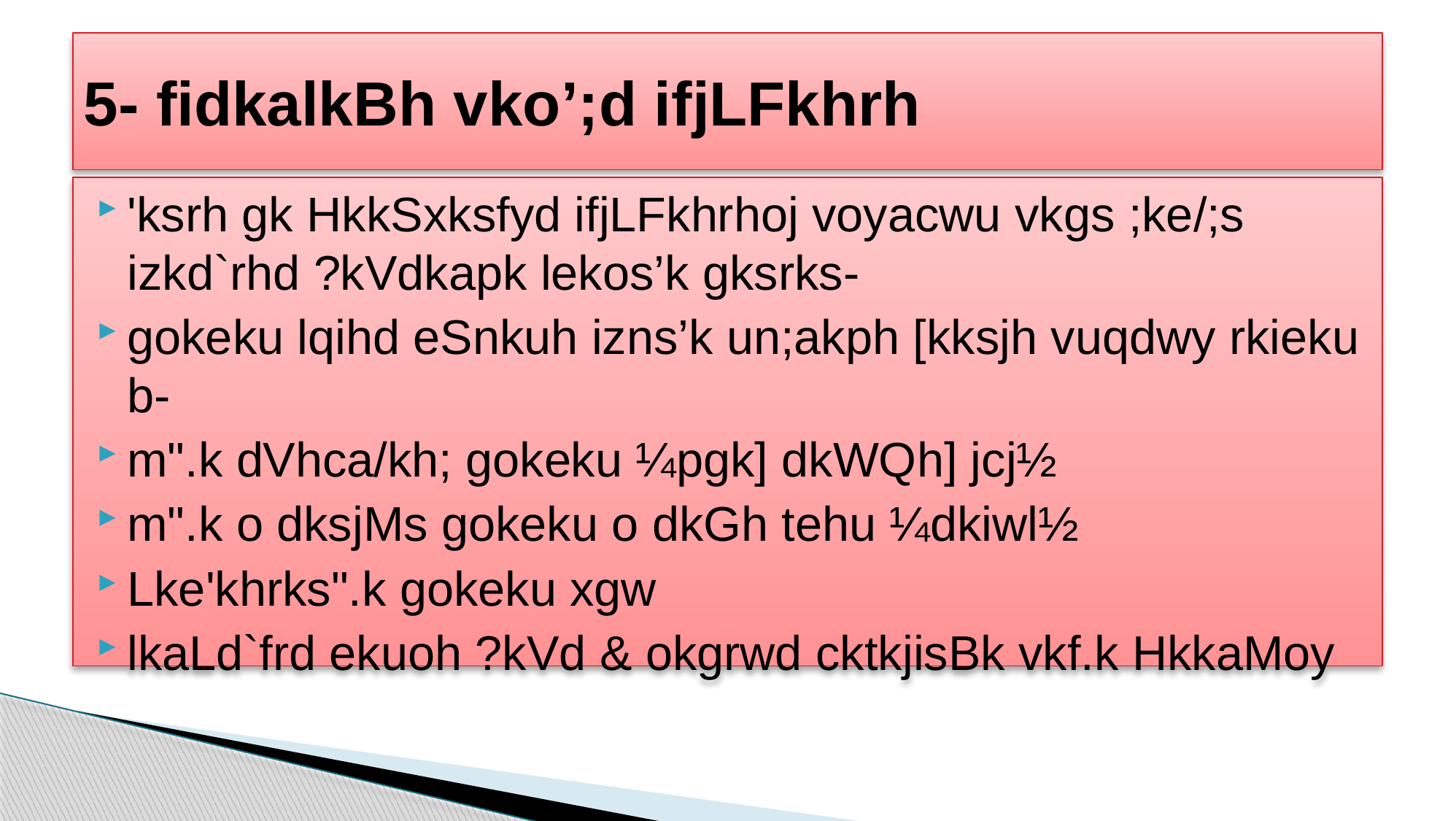

# 5- fidkalkBh vko’;d ifjLFkhrh
'ksrh gk HkkSxksfyd ifjLFkhrhoj voyacwu vkgs ;ke/;s izkd`rhd ?kVdkapk lekos’k gksrks-
gokeku lqihd eSnkuh izns’k un;akph [kksjh vuqdwy rkieku b-
m".k dVhca/kh; gokeku ¼pgk] dkWQh] jcj½
m".k o dksjMs gokeku o dkGh tehu ¼dkiwl½
Lke'khrks".k gokeku xgw
lkaLd`frd ekuoh ?kVd & okgrwd cktkjisBk vkf.k HkkaMoy